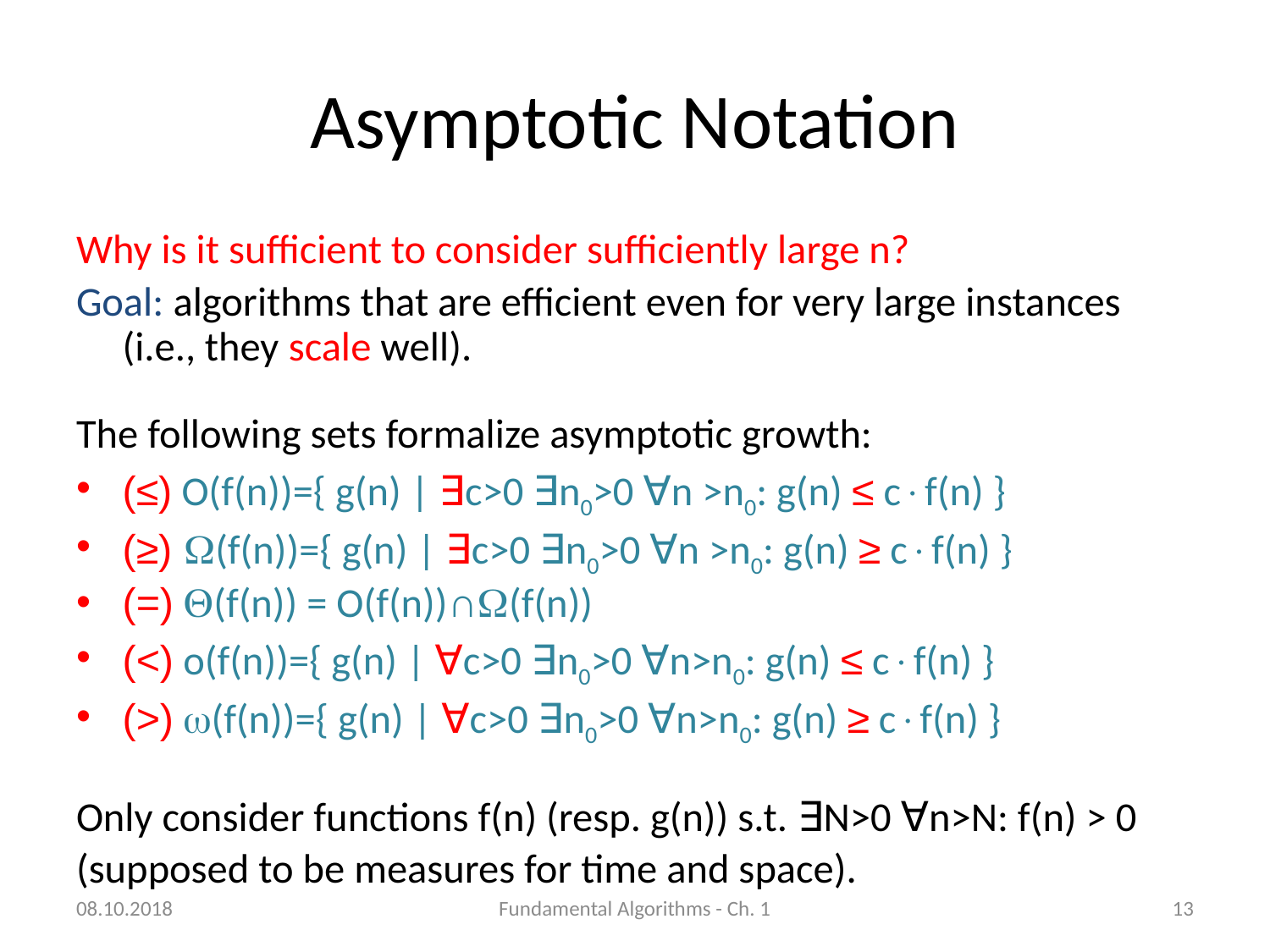

# Asymptotic Notation
Why is it sufficient to consider sufficiently large n?
Goal: algorithms that are efficient even for very large instances (i.e., they scale well).

The following sets formalize asymptotic growth:
(≤) O(f(n))={ g(n) | ∃c>0 ∃n0>0 ∀n >n0: g(n) ≤ c⋅f(n) }
(≥) Ω(f(n))={ g(n) | ∃c>0 ∃n0>0 ∀n >n0: g(n) ≥ c⋅f(n) }
(=) Θ(f(n)) = O(f(n))∩Ω(f(n))
(<) o(f(n))={ g(n) | ∀c>0 ∃n0>0 ∀n>n0: g(n) ≤ c⋅f(n) }
(>) ω(f(n))={ g(n) | ∀c>0 ∃n0>0 ∀n>n0: g(n) ≥ c⋅f(n) }
Only consider functions f(n) (resp. g(n)) s.t. ∃N>0 ∀n>N: f(n) > 0
(supposed to be measures for time and space).
08.10.2018
Fundamental Algorithms - Ch. 1
13